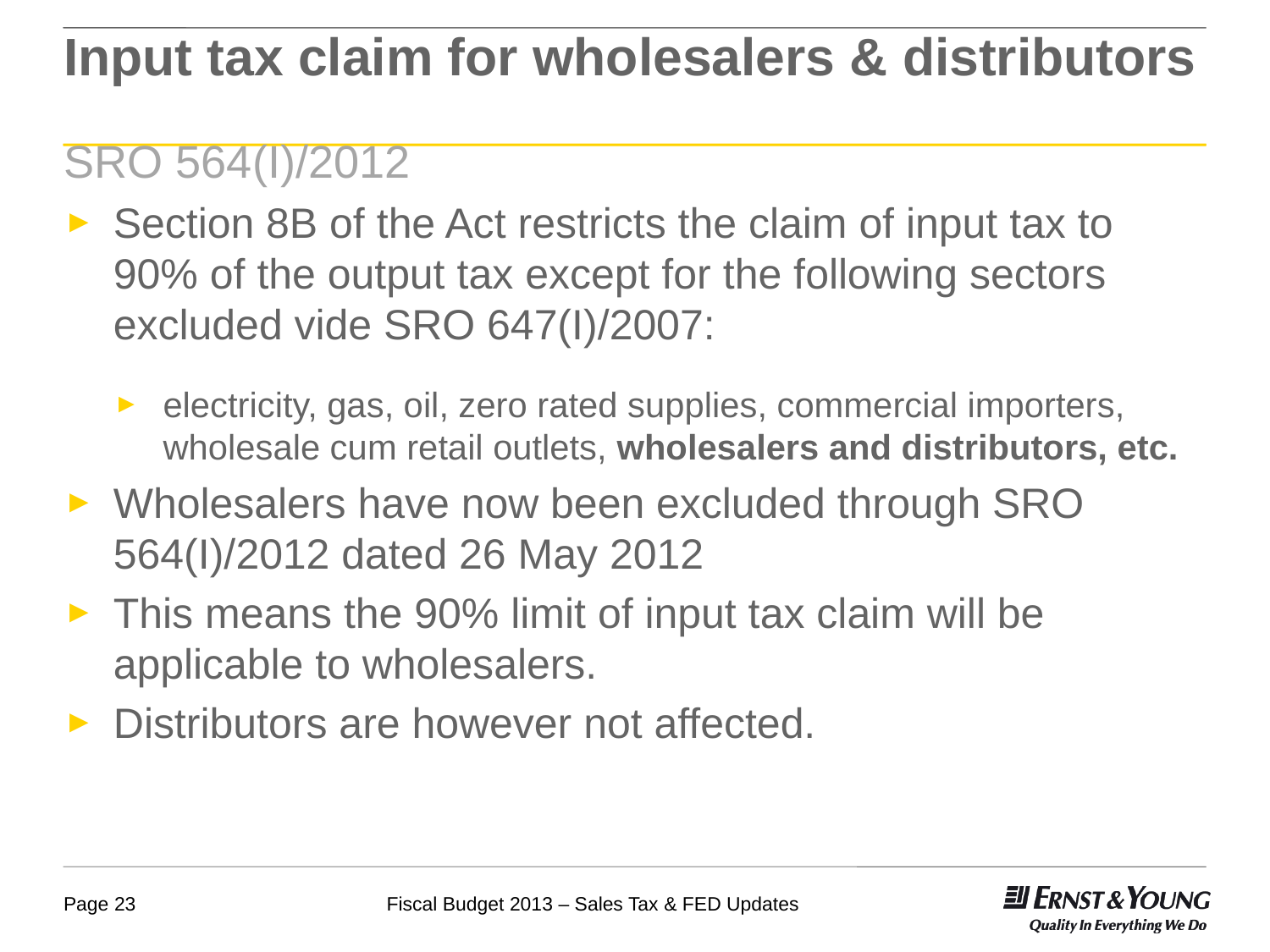

# Input tax claim for wholesalers & distributors SRO 564(I)/2012
Section 8B of the Act restricts the claim of input tax to 90% of the output tax except for the following sectors excluded vide SRO 647(I)/2007:

electricity, gas, oil, zero rated supplies, commercial importers, wholesale cum retail outlets, wholesalers and distributors, etc.
Wholesalers have now been excluded through SRO 564(I)/2012 dated 26 May 2012
This means the 90% limit of input tax claim will be applicable to wholesalers.
Distributors are however not affected.